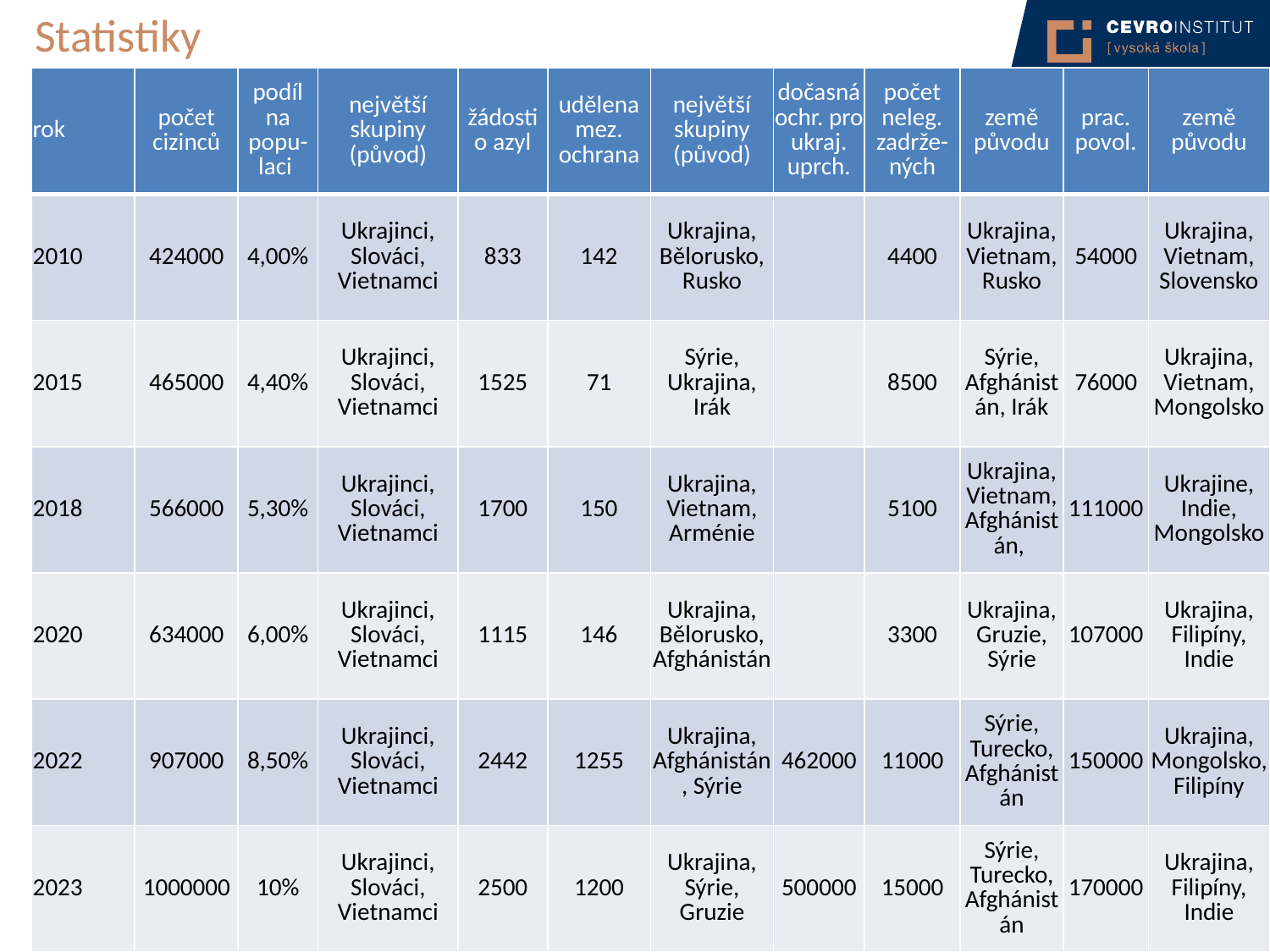

# Statistiky
| rok | počet cizinců | podíl na popu-laci | největší skupiny (původ) | žádosti o azyl | udělena mez. ochrana | největší skupiny (původ) | dočasná ochr. pro ukraj. uprch. | počet neleg. zadrže-ných | země původu | prac. povol. | země původu |
| --- | --- | --- | --- | --- | --- | --- | --- | --- | --- | --- | --- |
| 2010 | 424000 | 4,00% | Ukrajinci, Slováci, Vietnamci | 833 | 142 | Ukrajina, Bělorusko, Rusko |  | 4400 | Ukrajina, Vietnam, Rusko | 54000 | Ukrajina, Vietnam, Slovensko |
| 2015 | 465000 | 4,40% | Ukrajinci, Slováci, Vietnamci | 1525 | 71 | Sýrie, Ukrajina, Irák |  | 8500 | Sýrie, Afghánistán, Irák | 76000 | Ukrajina, Vietnam, Mongolsko |
| 2018 | 566000 | 5,30% | Ukrajinci, Slováci, Vietnamci | 1700 | 150 | Ukrajina, Vietnam, Arménie |  | 5100 | Ukrajina, Vietnam, Afghánistán, | 111000 | Ukrajine, Indie, Mongolsko |
| 2020 | 634000 | 6,00% | Ukrajinci, Slováci, Vietnamci | 1115 | 146 | Ukrajina, Bělorusko, Afghánistán |  | 3300 | Ukrajina, Gruzie, Sýrie | 107000 | Ukrajina, Filipíny, Indie |
| 2022 | 907000 | 8,50% | Ukrajinci, Slováci, Vietnamci | 2442 | 1255 | Ukrajina, Afghánistán, Sýrie | 462000 | 11000 | Sýrie, Turecko, Afghánistán | 150000 | Ukrajina, Mongolsko, Filipíny |
| 2023 | 1000000 | 10% | Ukrajinci, Slováci, Vietnamci | 2500 | 1200 | Ukrajina, Sýrie, Gruzie | 500000 | 15000 | Sýrie, Turecko, Afghánistán | 170000 | Ukrajina, Filipíny, Indie |